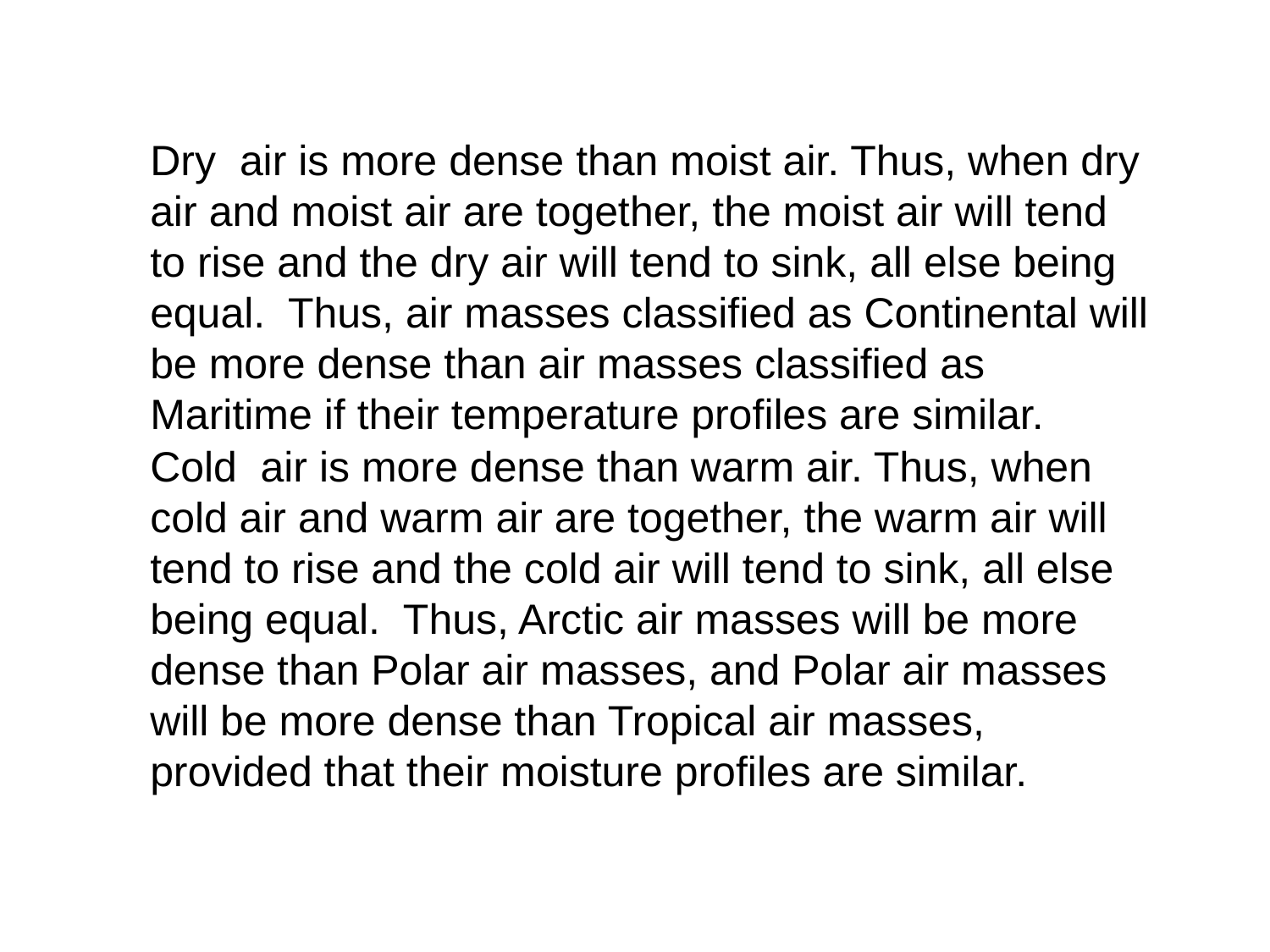

Dry  air is more dense than moist air. Thus, when dry air and moist air are together, the moist air will tend to rise and the dry air will tend to sink, all else being equal.  Thus, air masses classified as Continental will be more dense than air masses classified as Maritime if their temperature profiles are similar.
Cold  air is more dense than warm air. Thus, when cold air and warm air are together, the warm air will tend to rise and the cold air will tend to sink, all else being equal.  Thus, Arctic air masses will be more dense than Polar air masses, and Polar air masses will be more dense than Tropical air masses, provided that their moisture profiles are similar.